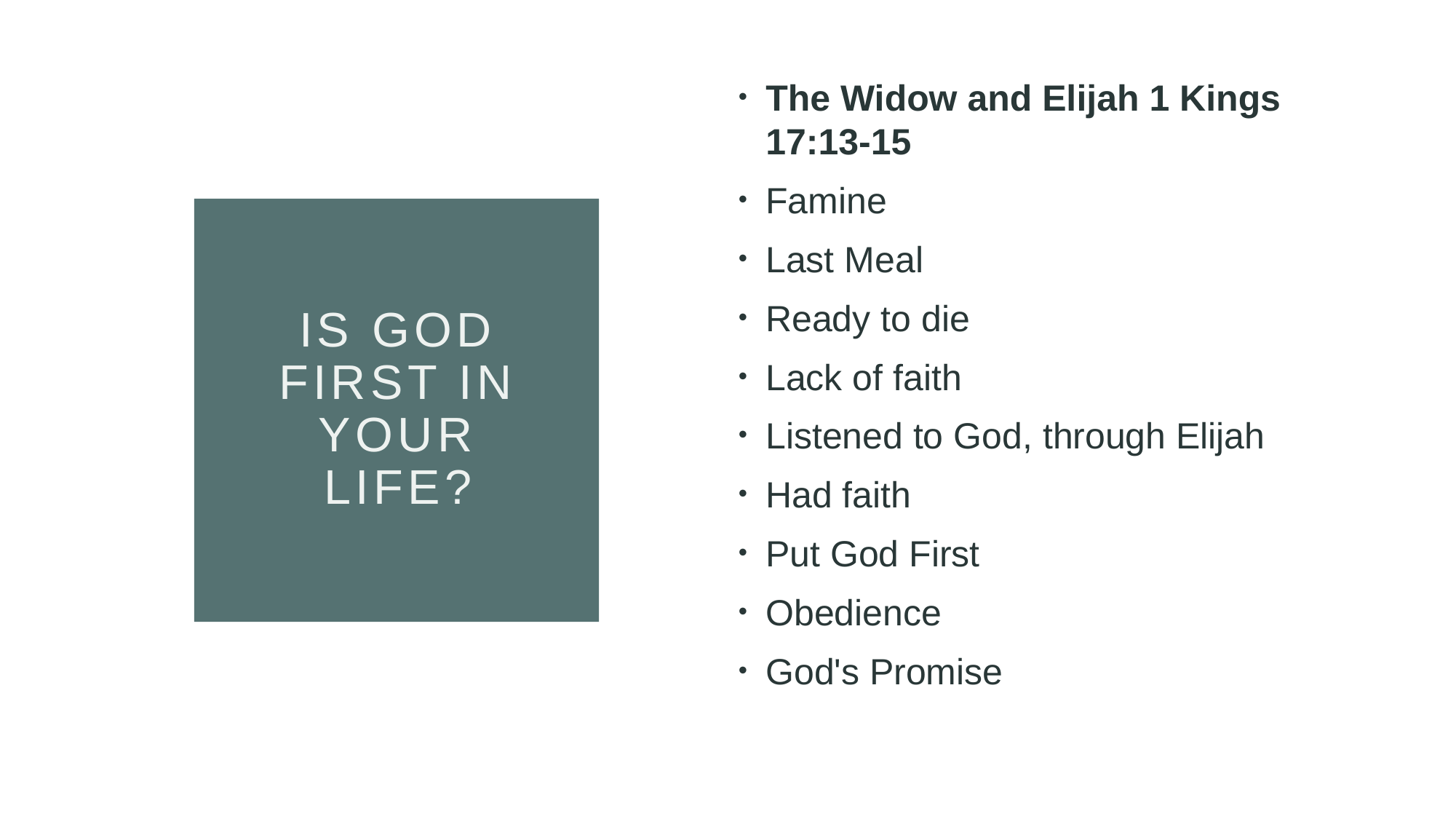

The Widow and Elijah 1 Kings 17:13-15
Famine
Last Meal
Ready to die
Lack of faith
Listened to God, through Elijah
Had faith
Put God First
Obedience
God's Promise

# Is god first in your life?